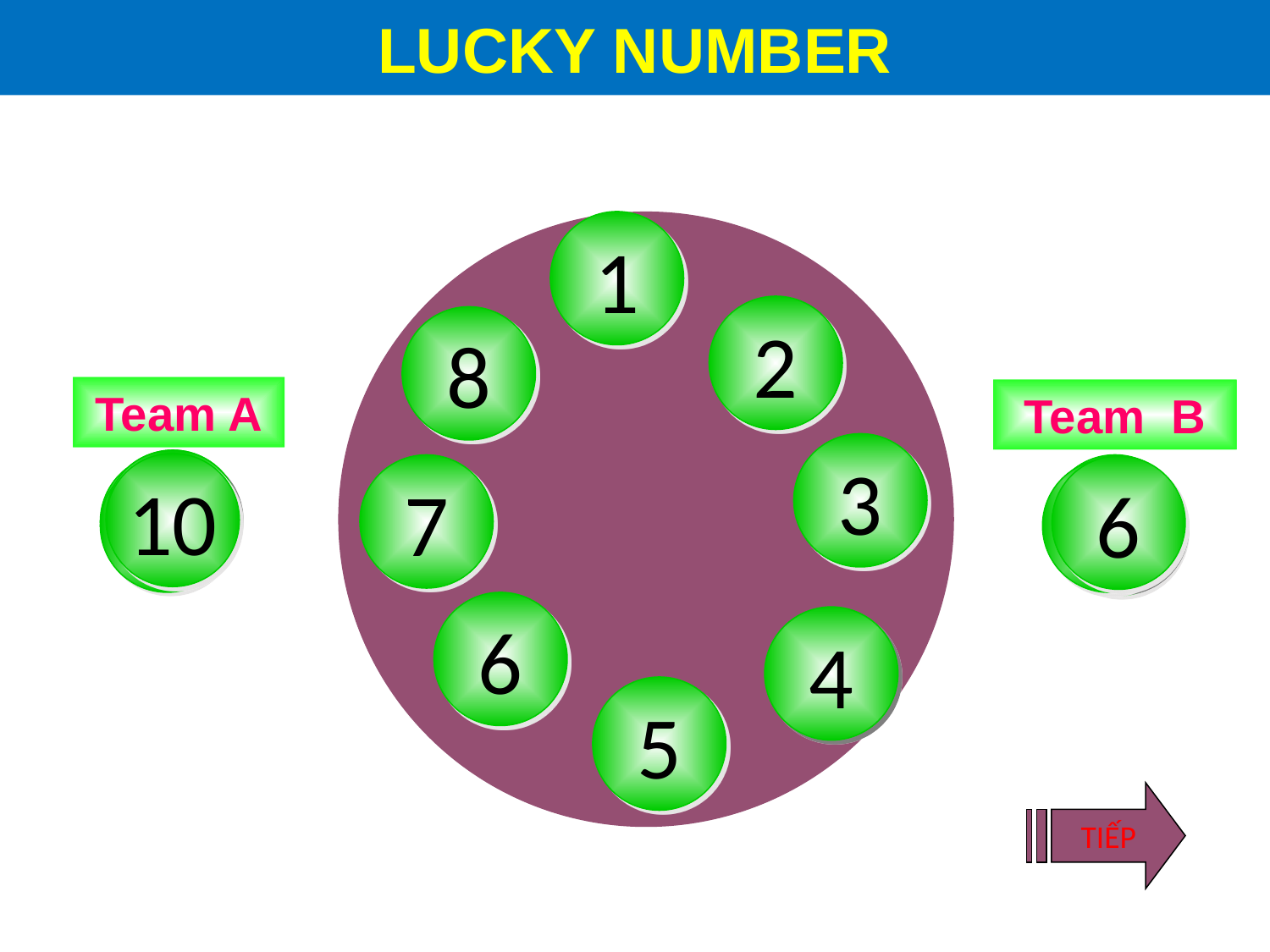

LUCKY NUMBER
1

2
8
Team A
Team  B
3
2
8
10
4
7
4
6
8
6
10
2
6
4
5
TIẾP